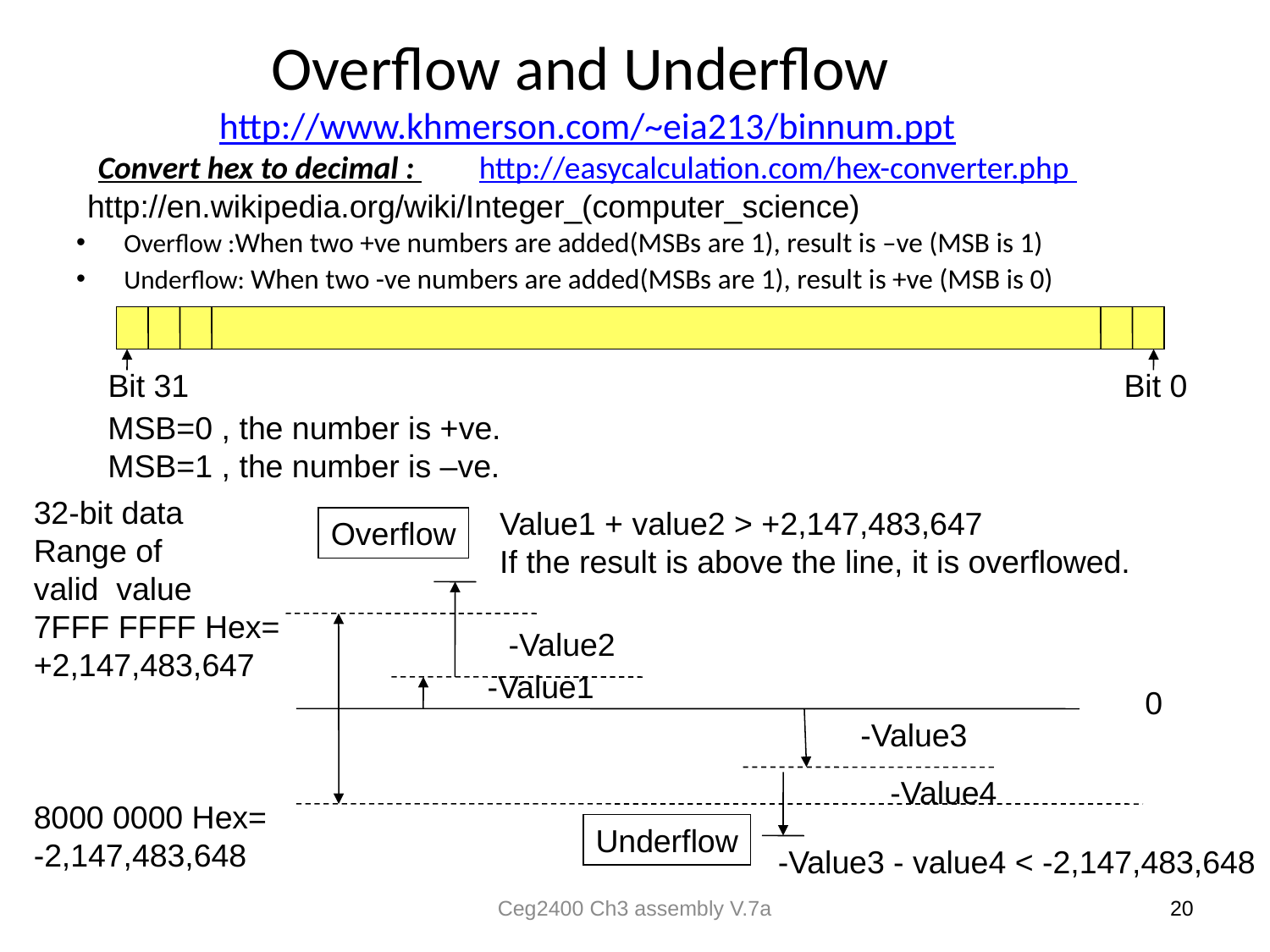

# Overflow and Underflow http://www.khmerson.com/~eia213/binnum.ppt Convert hex to decimal : 	http://easycalculation.com/hex-converter.php
http://en.wikipedia.org/wiki/Integer_(computer_science)
Overflow :When two +ve numbers are added(MSBs are 1), result is –ve (MSB is 1)
Underflow: When two -ve numbers are added(MSBs are 1), result is +ve (MSB is 0)

Bit 31								Bit 0
MSB=0 , the number is +ve.
MSB=1 , the number is –ve.

32-bit data
Range of
valid  value
7FFF FFFF Hex=
+2,147,483,647

8000 0000 Hex=
-2,147,483,648

Value1 + value2 > +2,147,483,647
If the result is above the line, it is overflowed.
Overflow

-Value2
-Value1

0

-Value3
-Value4

Underflow

-Value3 - value4 < -2,147,483,648

Ceg2400 Ch3 assembly V.7a
20